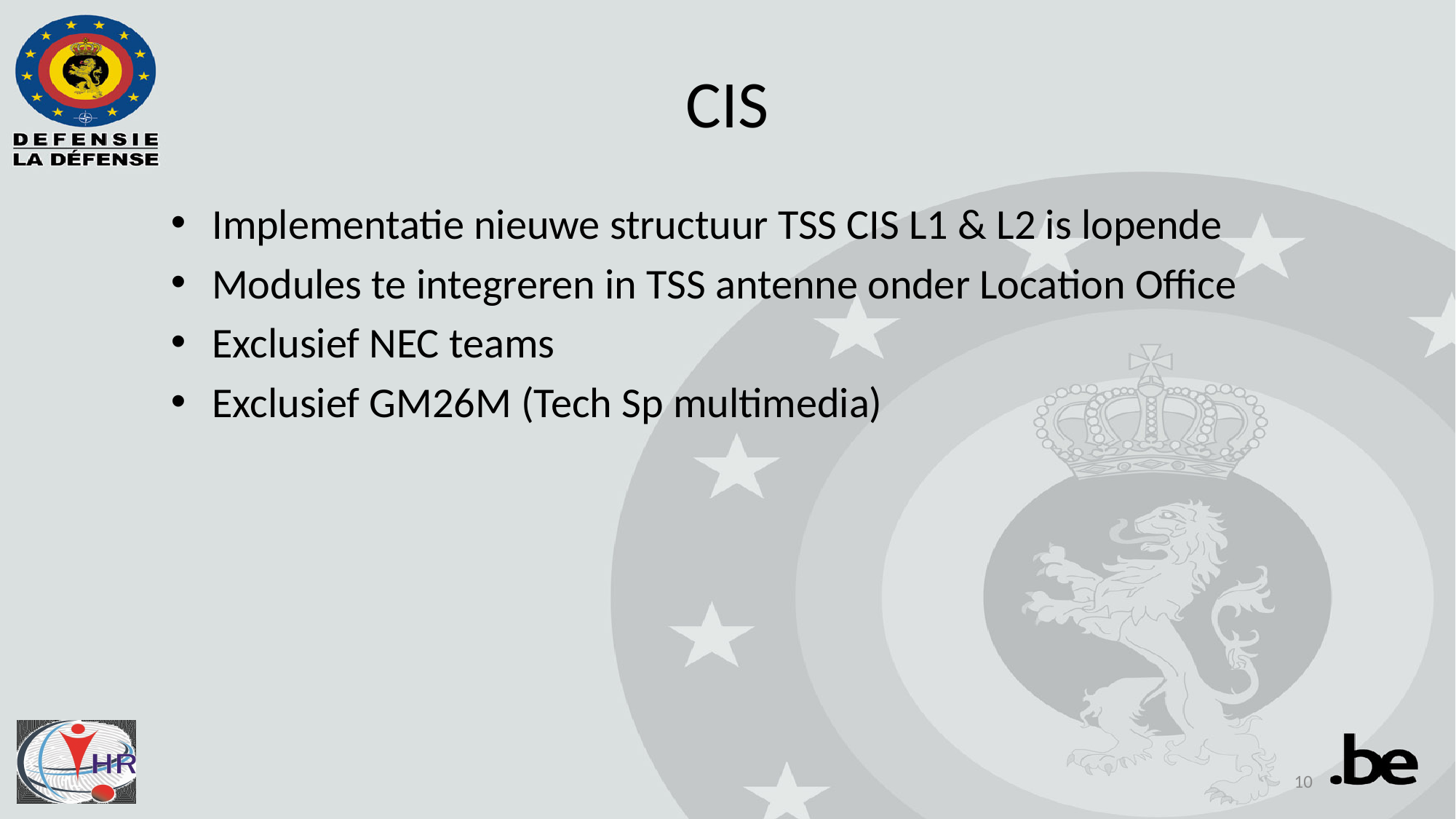

# CIS
Implementatie nieuwe structuur TSS CIS L1 & L2 is lopende
Modules te integreren in TSS antenne onder Location Office
Exclusief NEC teams
Exclusief GM26M (Tech Sp multimedia)
10